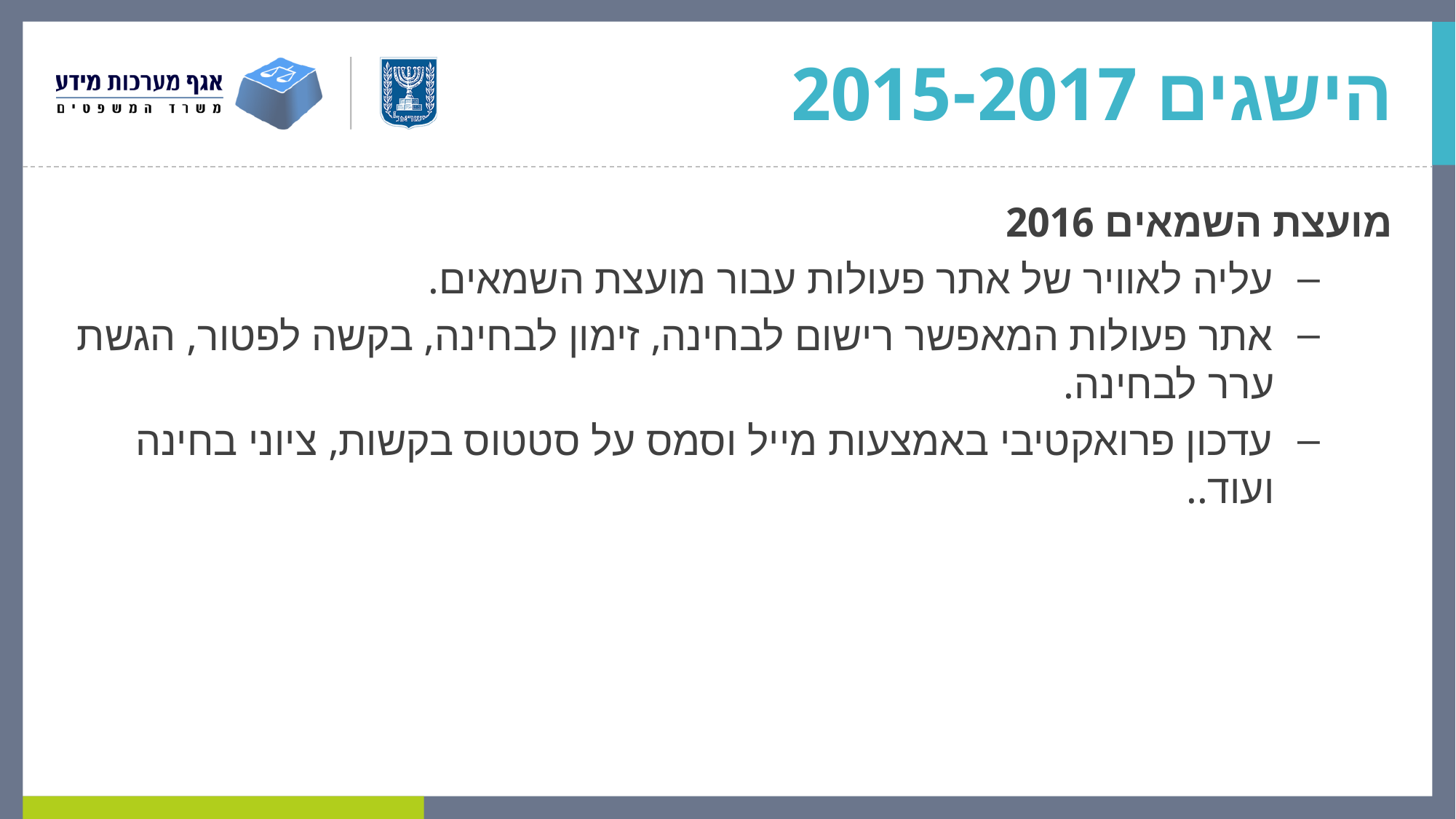

# הישגים 2015-2017
מועצת השמאים 2016
עליה לאוויר של אתר פעולות עבור מועצת השמאים.
אתר פעולות המאפשר רישום לבחינה, זימון לבחינה, בקשה לפטור, הגשת ערר לבחינה.
עדכון פרואקטיבי באמצעות מייל וסמס על סטטוס בקשות, ציוני בחינה ועוד..